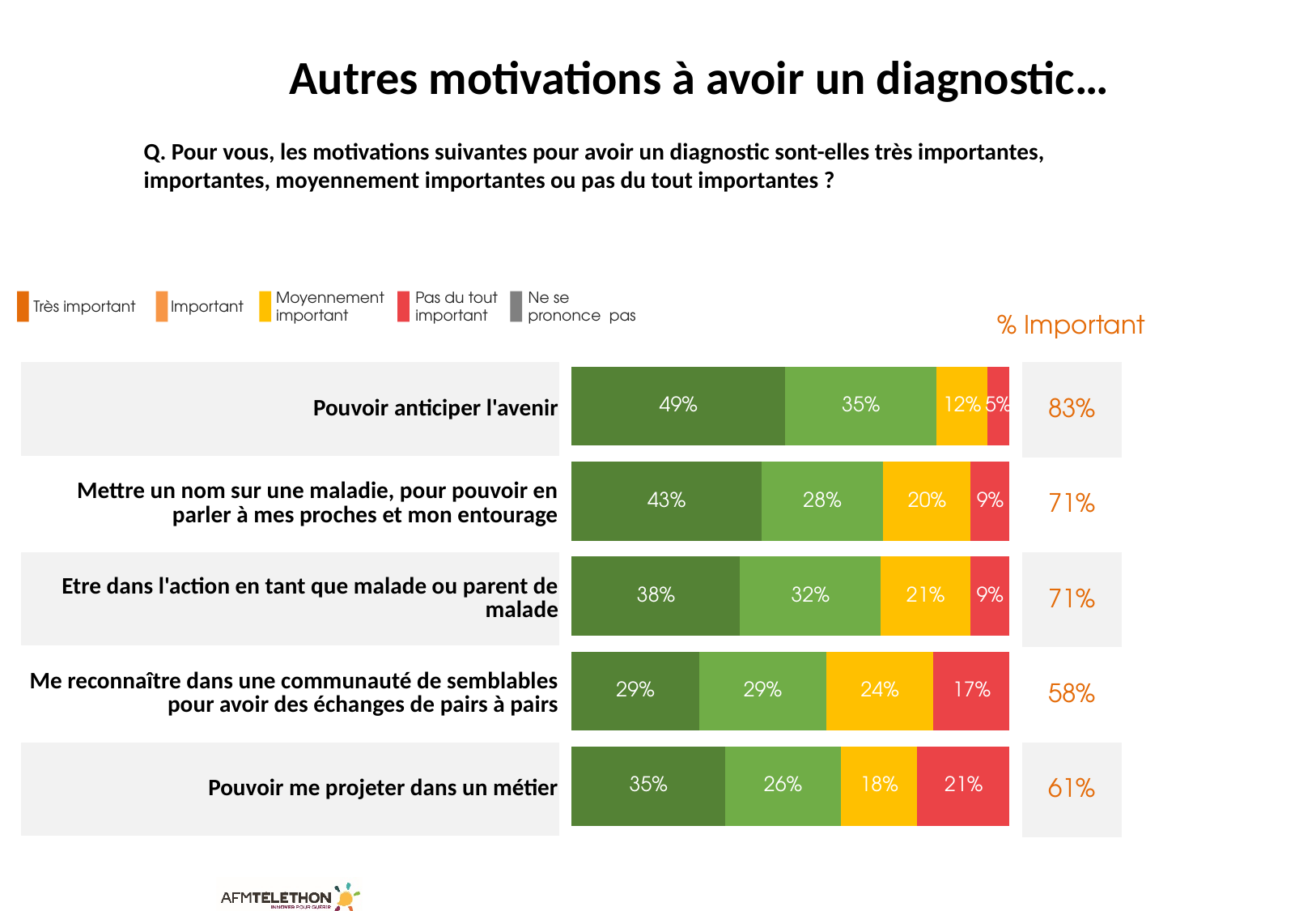

# Autres motivations à avoir un diagnostic…
Q. Pour vous, les motivations suivantes pour avoir un diagnostic sont-elles très importantes, importantes, moyennement importantes ou pas du tout importantes ?
Moyennement important
Pas du tout important
Ne se prononce  pas
Très important
Important

% Important

### Chart

| Category | Série 1 | Série 2 | Série 3 | Série 4 | Colonne1 |
|---|---|---|---|---|---|
|  - 7.  Pouvoir anticiper l'avenir | 0.48717948717948717 | 0.34615384615384615 | 0.11538461538461538 | 0.05128205128205128 | None |
|  - 2.  Mettre un nom sur une maladie, pour pouvoir en parler à mes proches et mon entourage | 0.43333333333333324 | 0.2777777777777778 | 0.19999999999999996 | 0.08888888888888888 | None |
|  - 9.  Etre dans l'action en tant que malade ou parent de malade | 0.3846153846153845 | 0.3205128205128205 | 0.20512820512820515 | 0.08974358974358976 | None |
|  - 4. Me reconnaître dans une communauté de semblables pour avoir des échanges de pairs à pairs | 0.29069767441860467 | 0.29069767441860467 | 0.24418604651162792 | 0.1744186046511628 | None |
|  - 6. Pouvoir me projeter dans un métier | 0.35087719298245623 | 0.2631578947368421 | 0.17543859649122812 | 0.2105263157894737 | None |
| Pouvoir anticiper l'avenir |
| --- |
| Mettre un nom sur une maladie, pour pouvoir en parler à mes proches et mon entourage |
| Etre dans l'action en tant que malade ou parent de malade |
| Me reconnaître dans une communauté de semblables pour avoir des échanges de pairs à pairs |
| Pouvoir me projeter dans un métier |
| 83% |
| --- |
| 71% |
| 71% |
| 58% |
| 61% |